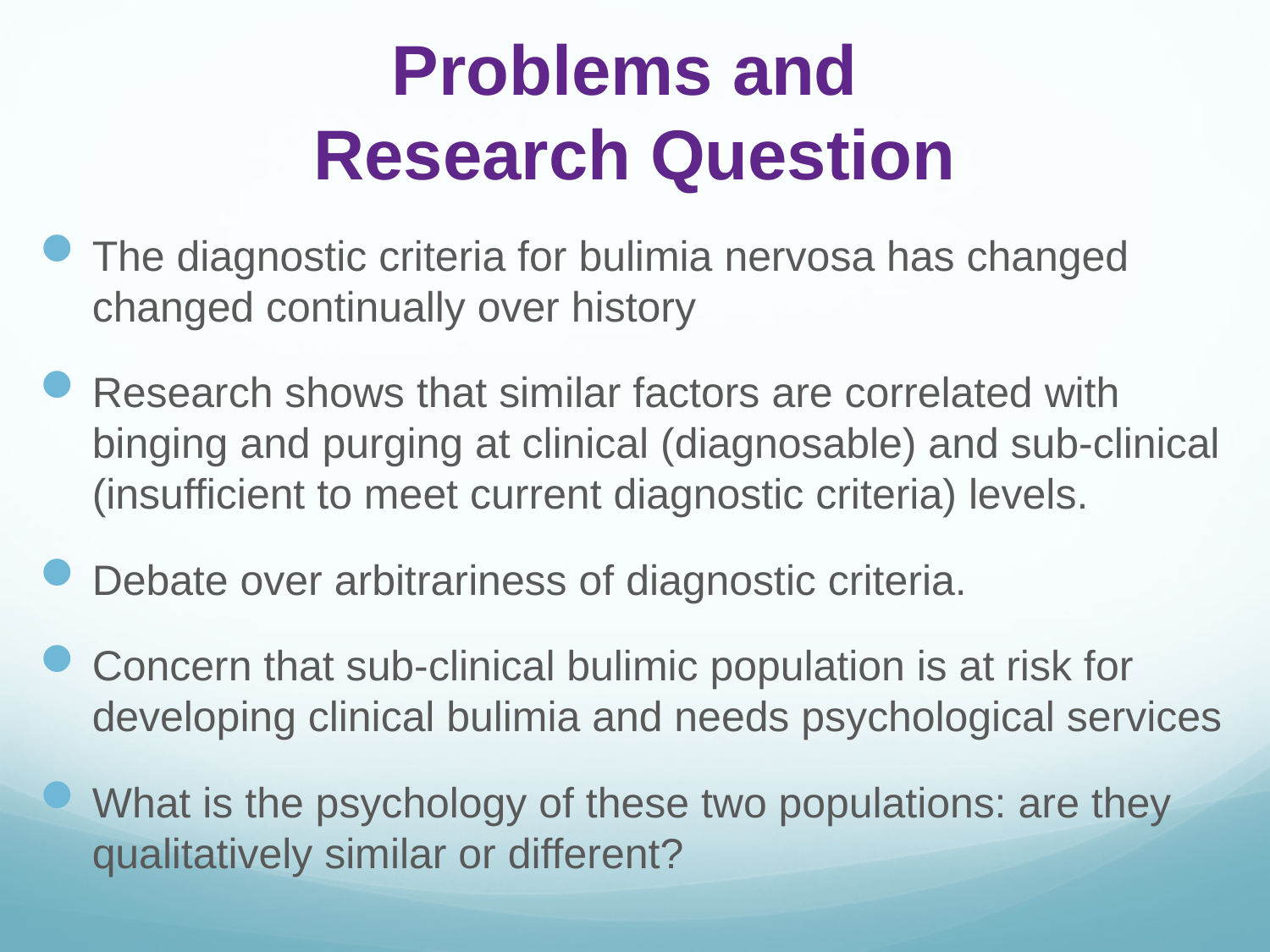

# Problems and Research Question
The diagnostic criteria for bulimia nervosa has changed changed continually over history
Research shows that similar factors are correlated with binging and purging at clinical (diagnosable) and sub-clinical (insufficient to meet current diagnostic criteria) levels.
Debate over arbitrariness of diagnostic criteria.
Concern that sub-clinical bulimic population is at risk for developing clinical bulimia and needs psychological services
What is the psychology of these two populations: are they qualitatively similar or different?